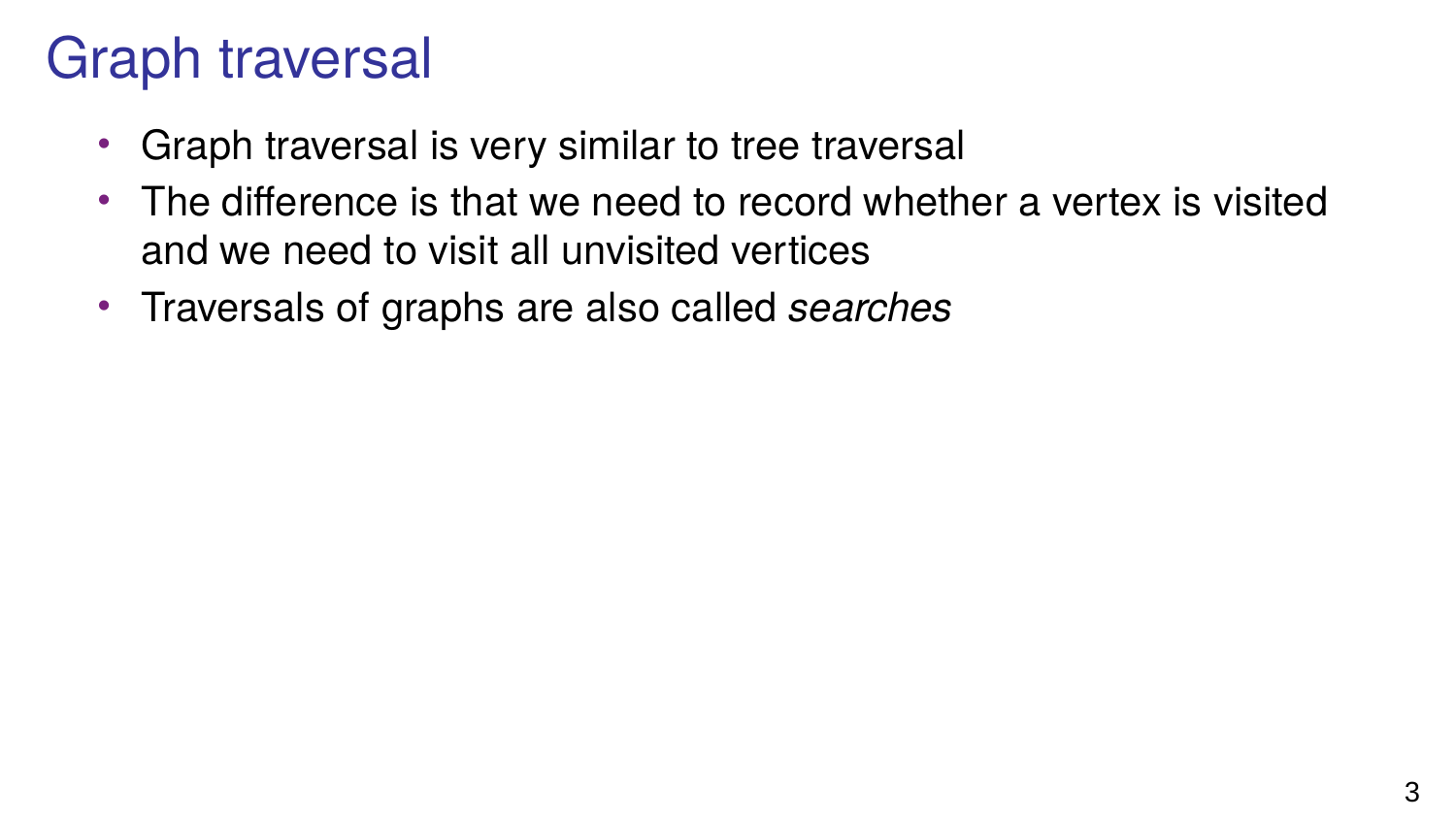

# Graph traversal
Graph traversal is very similar to tree traversal
The difference is that we need to record whether a vertex is visited and we need to visit all unvisited vertices
Traversals of graphs are also called searches